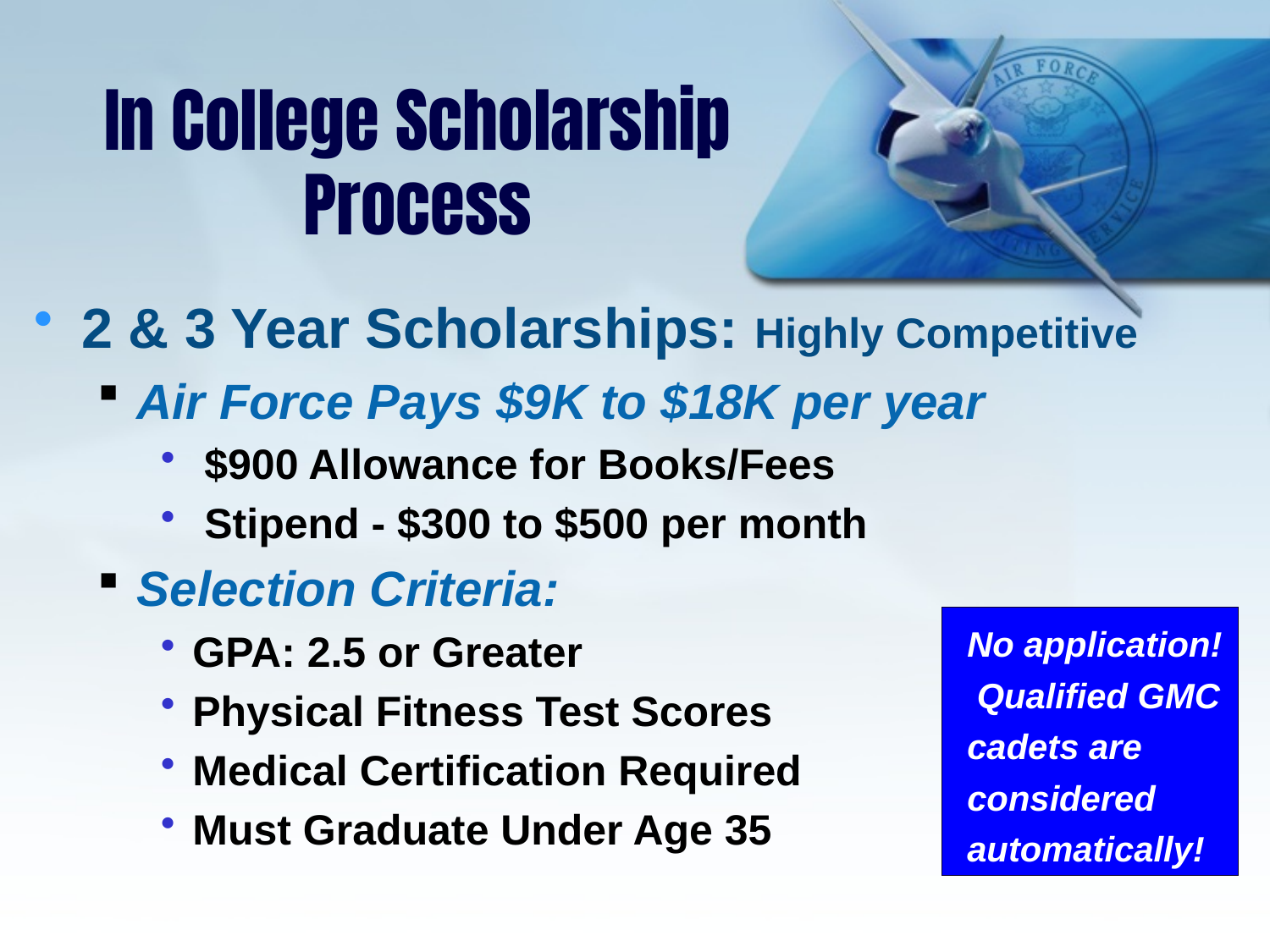

# In College Scholarship Process
2 & 3 Year Scholarships: Highly Competitive
Air Force Pays $9K to $18K per year
 $900 Allowance for Books/Fees
 Stipend - $300 to $500 per month
Selection Criteria:
GPA: 2.5 or Greater
Physical Fitness Test Scores
Medical Certification Required
Must Graduate Under Age 35
No application!  Qualified GMC cadets are considered automatically!